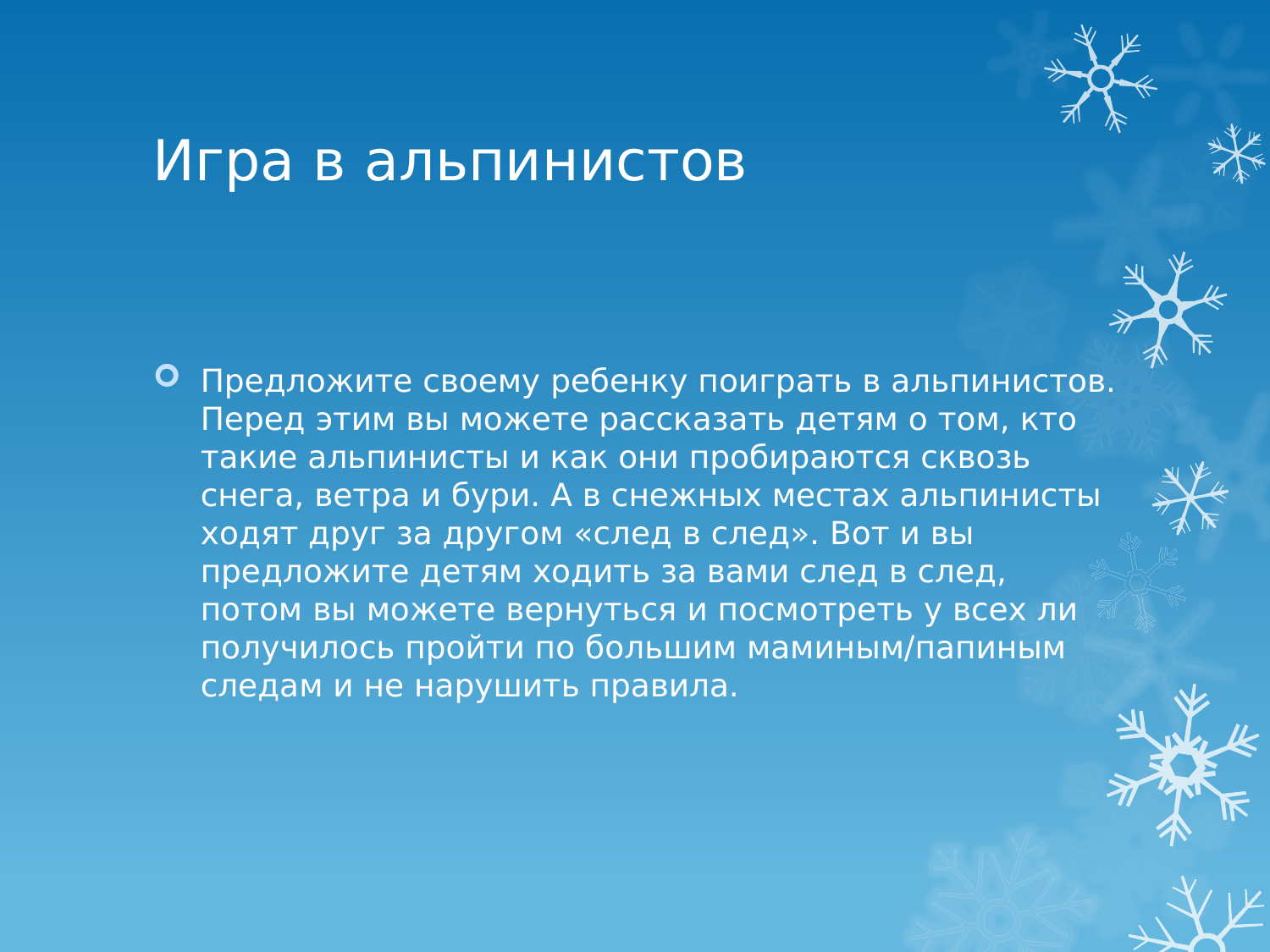

# Игра в альпинистов
Предложите своему ребенку поиграть в альпинистов. Перед этим вы можете рассказать детям о том, кто такие альпинисты и как они пробираются сквозь снега, ветра и бури. А в снежных местах альпинисты ходят друг за другом «след в след». Вот и вы предложите детям ходить за вами след в след, потом вы можете вернуться и посмотреть у всех ли получилось пройти по большим маминым/папиным следам и не нарушить правила.